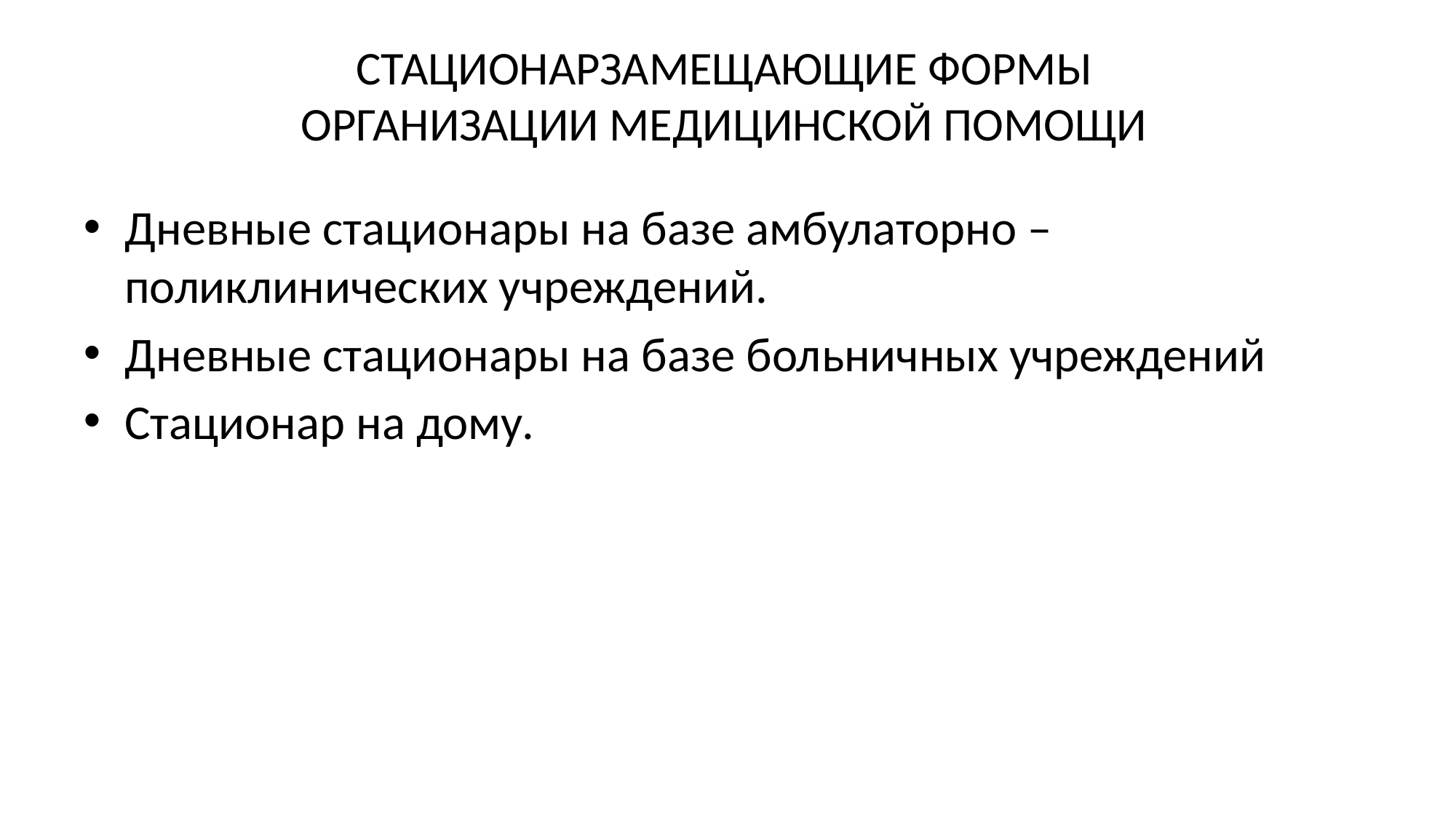

# СТАЦИОНАРЗАМЕЩАЮЩИЕ ФОРМЫ ОРГАНИЗАЦИИ МЕДИЦИНСКОЙ ПОМОЩИ
Дневные стационары на базе амбулаторно – поликлинических учреждений.
Дневные стационары на базе больничных учреждений
Стационар на дому.